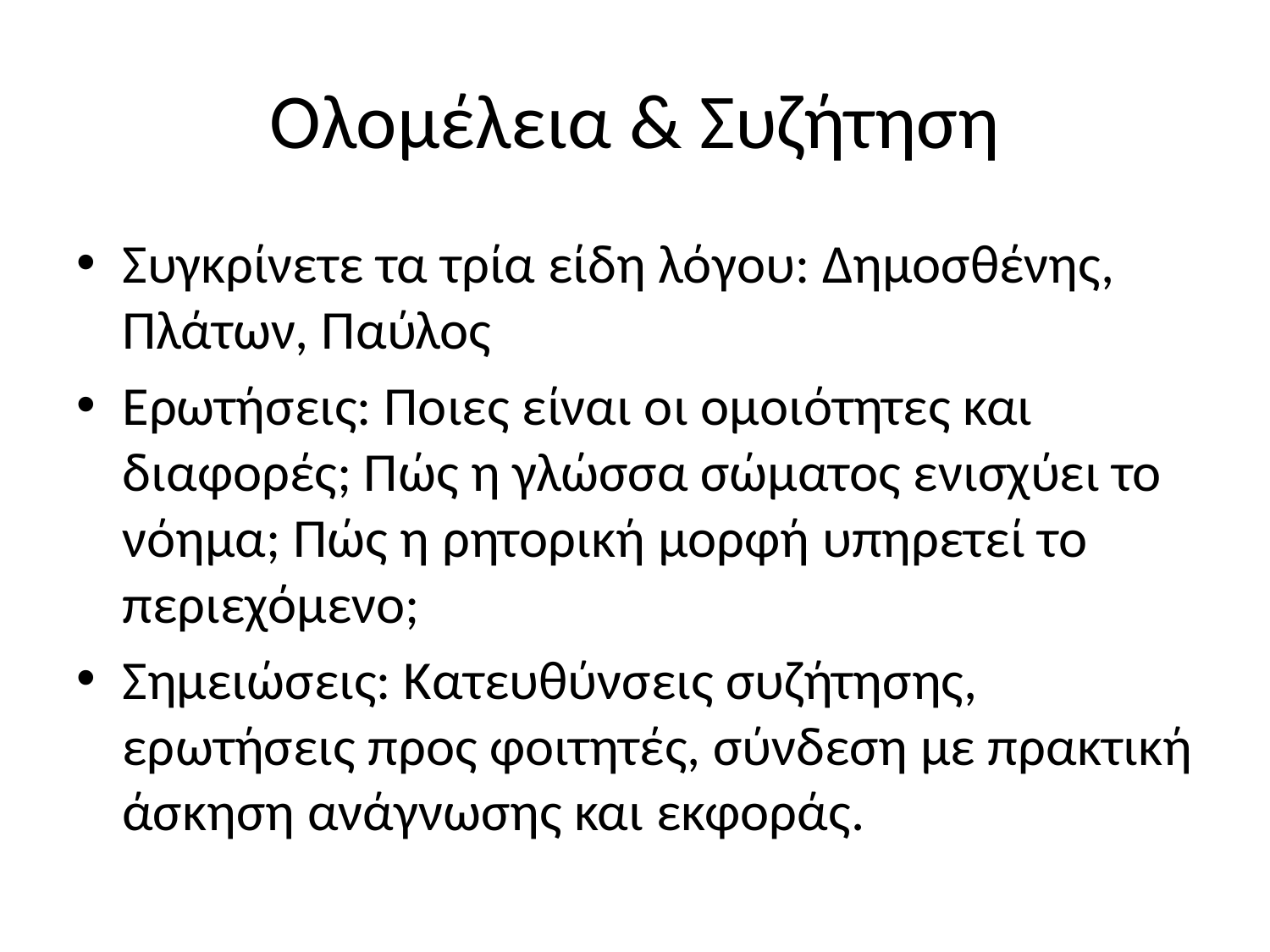

# Ολομέλεια & Συζήτηση
Συγκρίνετε τα τρία είδη λόγου: Δημοσθένης, Πλάτων, Παύλος
Ερωτήσεις: Ποιες είναι οι ομοιότητες και διαφορές; Πώς η γλώσσα σώματος ενισχύει το νόημα; Πώς η ρητορική μορφή υπηρετεί το περιεχόμενο;
Σημειώσεις: Κατευθύνσεις συζήτησης, ερωτήσεις προς φοιτητές, σύνδεση με πρακτική άσκηση ανάγνωσης και εκφοράς.